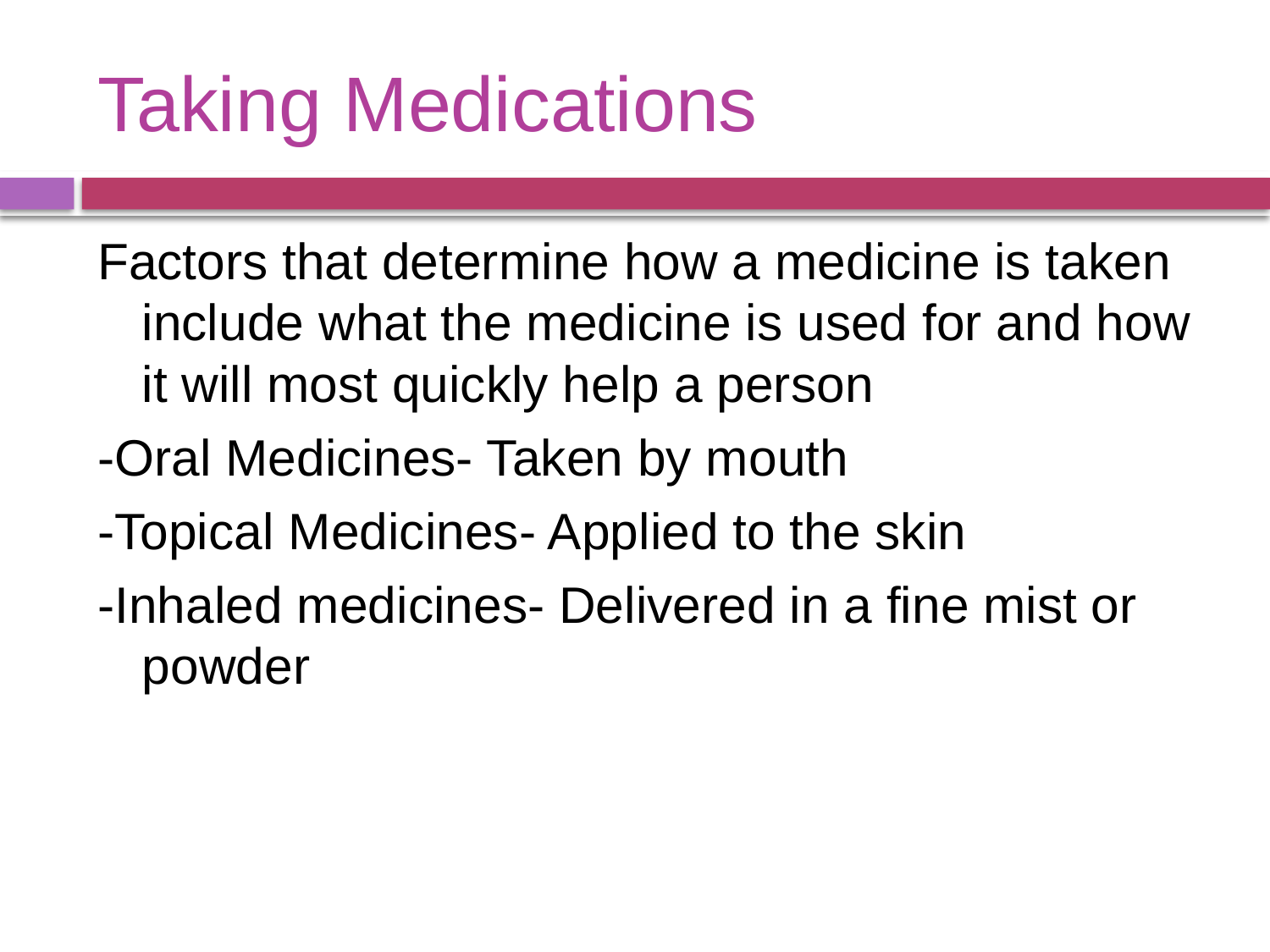

# Taking Medications
Factors that determine how a medicine is taken include what the medicine is used for and how it will most quickly help a person
-Oral Medicines- Taken by mouth
-Topical Medicines- Applied to the skin
-Inhaled medicines- Delivered in a fine mist or powder